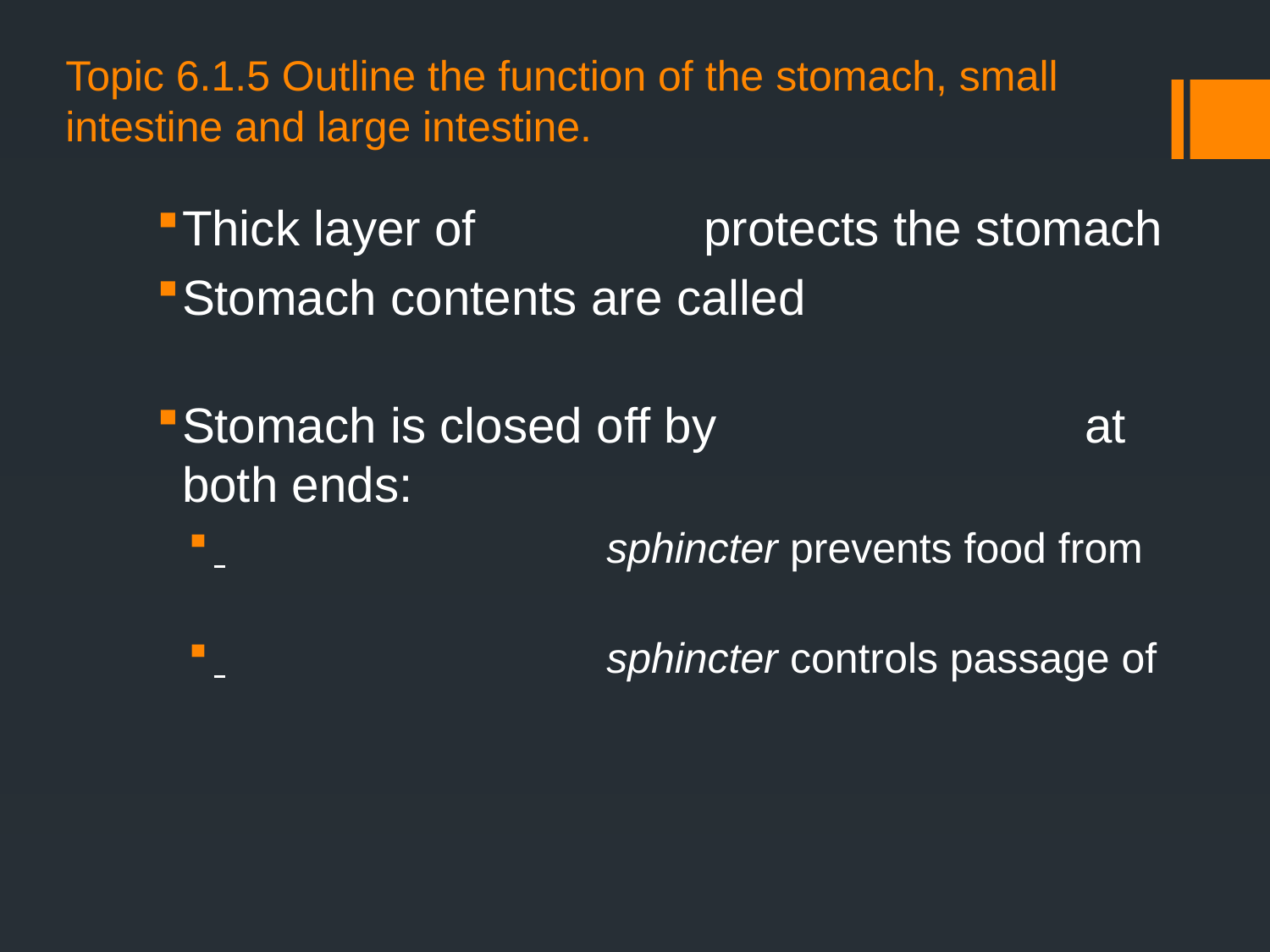

# Topic 6.1.5 Outline the function of the stomach, small intestine and large intestine.
Thick layer of 		 protects the stomach
Stomach contents are called
Stomach is closed off by 			 at both ends:
 			 sphincter prevents food from
 			 sphincter controls passage of